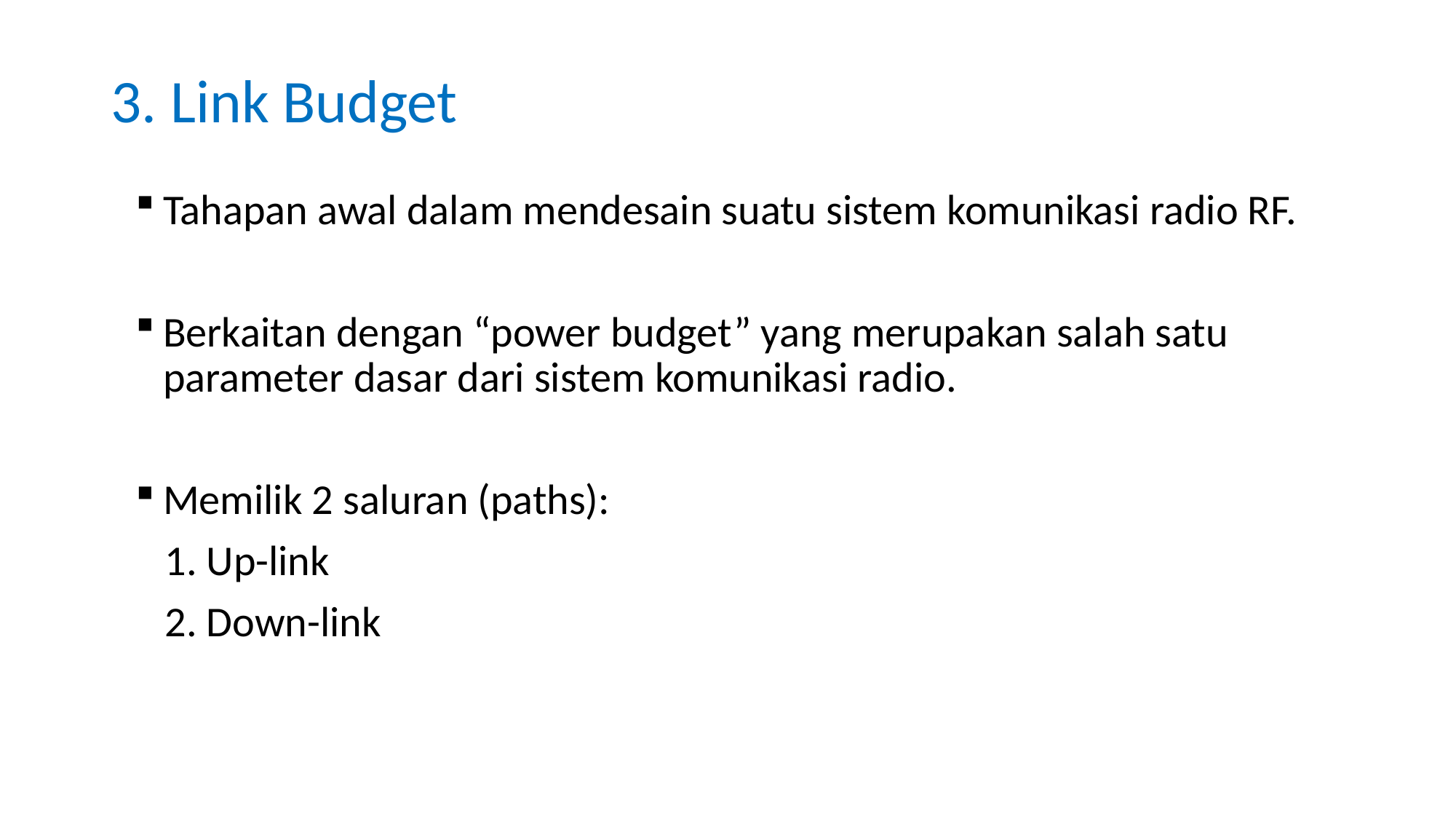

# 3. Link Budget
Tahapan awal dalam mendesain suatu sistem komunikasi radio RF.

Berkaitan dengan “power budget” yang merupakan salah satu parameter dasar dari sistem komunikasi radio.

Memilik 2 saluran (paths):
   1. Up-link
   2. Down-link